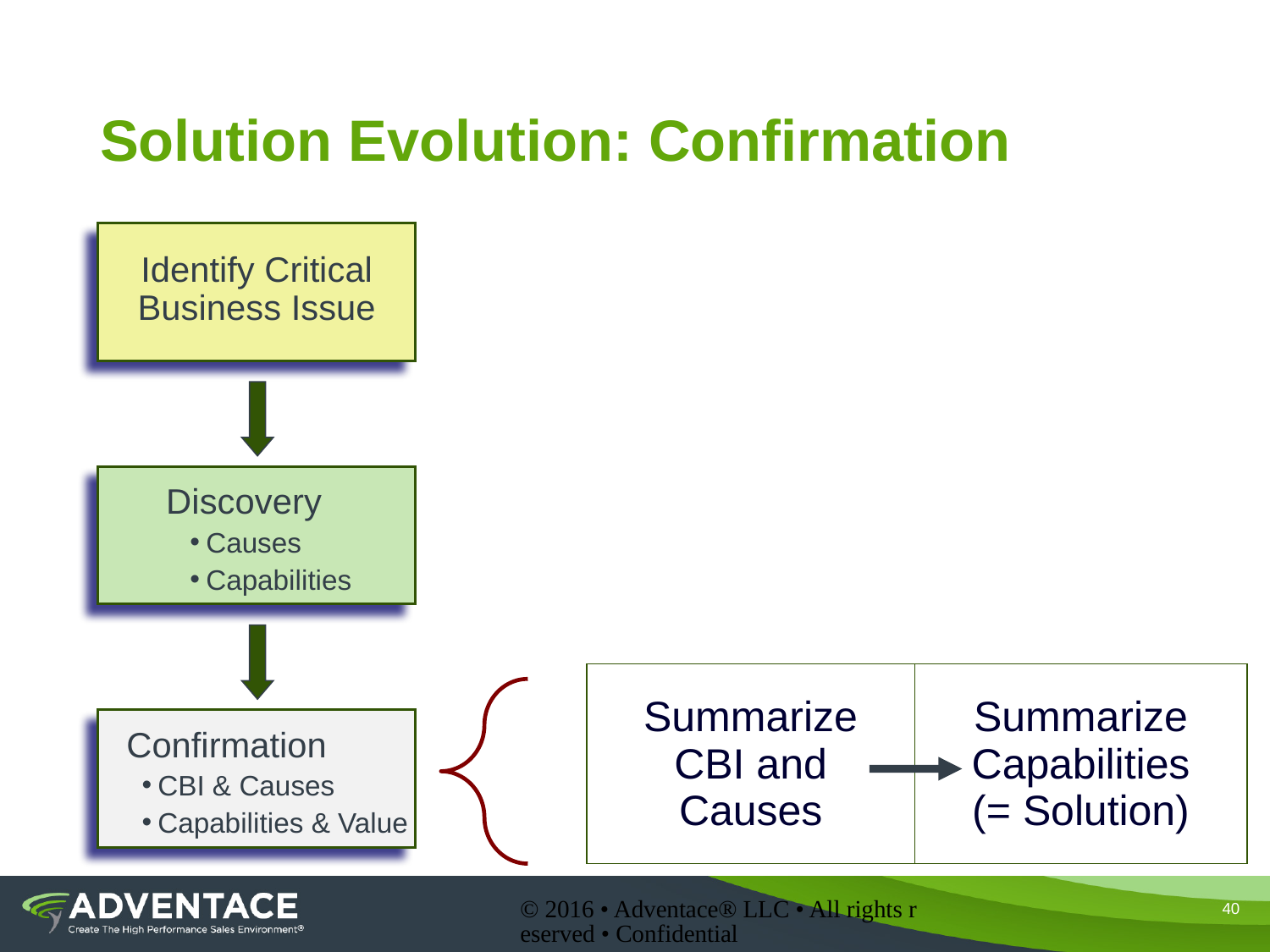

# Solution Evolution: Confirmation

Identify Critical Business Issue

Discovery
Causes
Capabilities

| Summarize CBI and Causes | Summarize Capabilities (= Solution) |
| --- | --- |

Confirmation
CBI & Causes
Capabilities & Value

© 2016 • Adventace® LLC • All rights reserved • Confidential
40